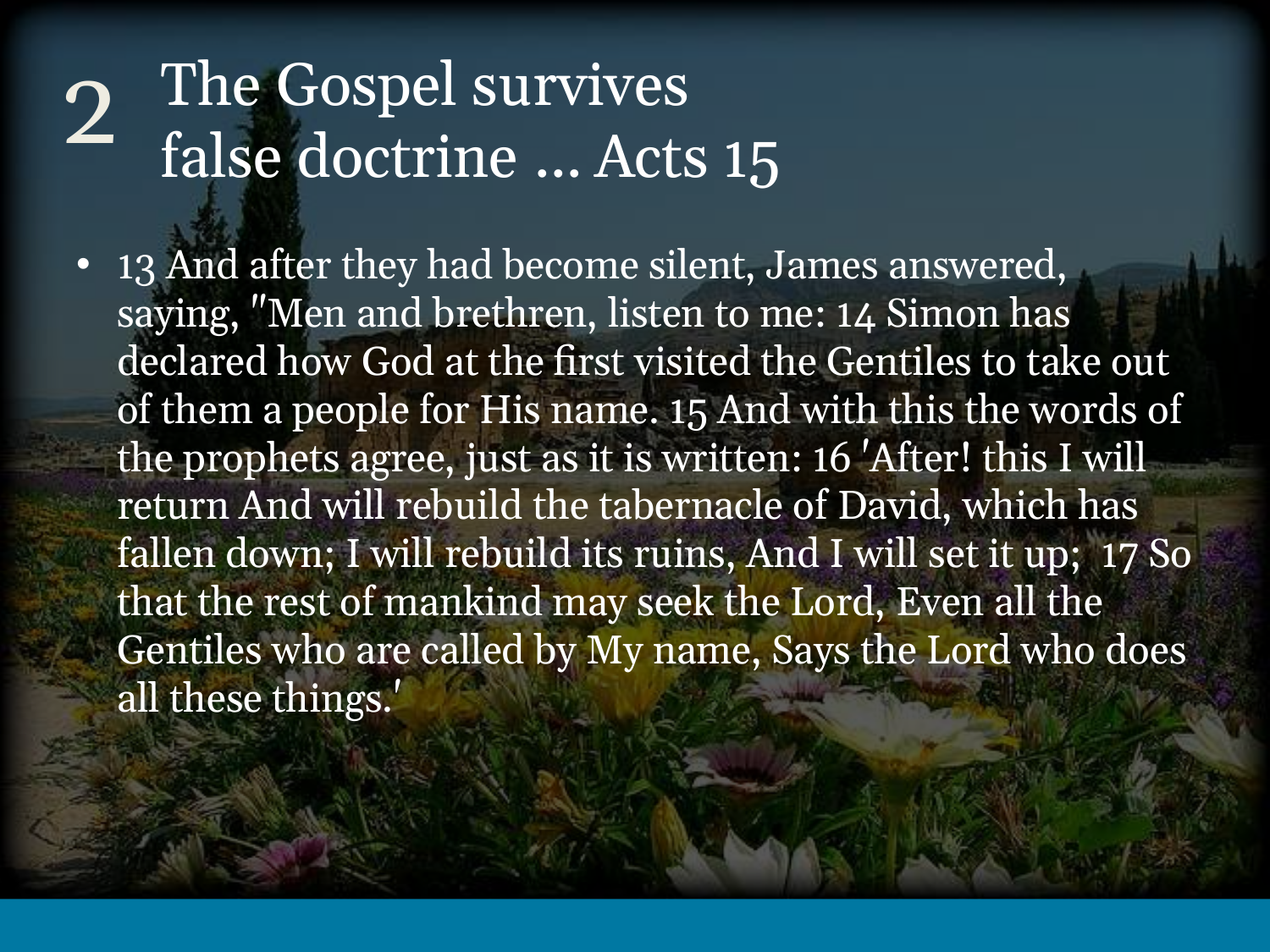

2
# The Gospel survives  false doctrine … Acts 15
13 And after they had become silent, James answered, saying, "Men and brethren, listen to me: 14 Simon has declared how God at the first visited the Gentiles to take out of them a people for His name. 15 And with this the words of the prophets agree, just as it is written: 16 'After! this I will return And will rebuild the tabernacle of David, which has fallen down; I will rebuild its ruins, And I will set it up;  17 So that the rest of mankind may seek the Lord, Even all the Gentiles who are called by My name, Says the Lord who does all these things.'